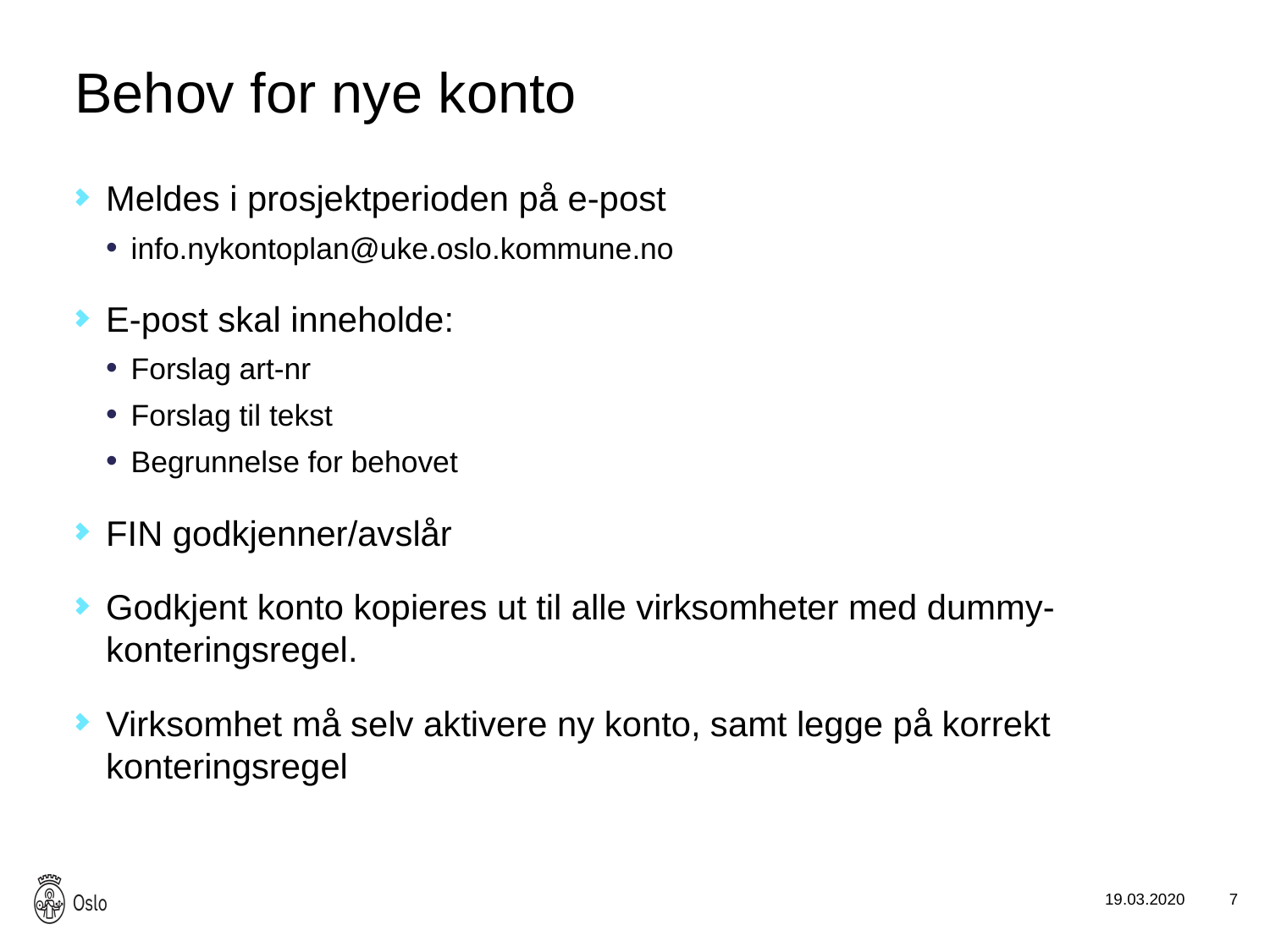

# Behov for nye konto
Meldes i prosjektperioden på e-post
info.nykontoplan@uke.oslo.kommune.no
E-post skal inneholde:
Forslag art-nr
Forslag til tekst
Begrunnelse for behovet
FIN godkjenner/avslår
Godkjent konto kopieres ut til alle virksomheter med dummy-konteringsregel.
Virksomhet må selv aktivere ny konto, samt legge på korrekt konteringsregel
19.03.2020
7